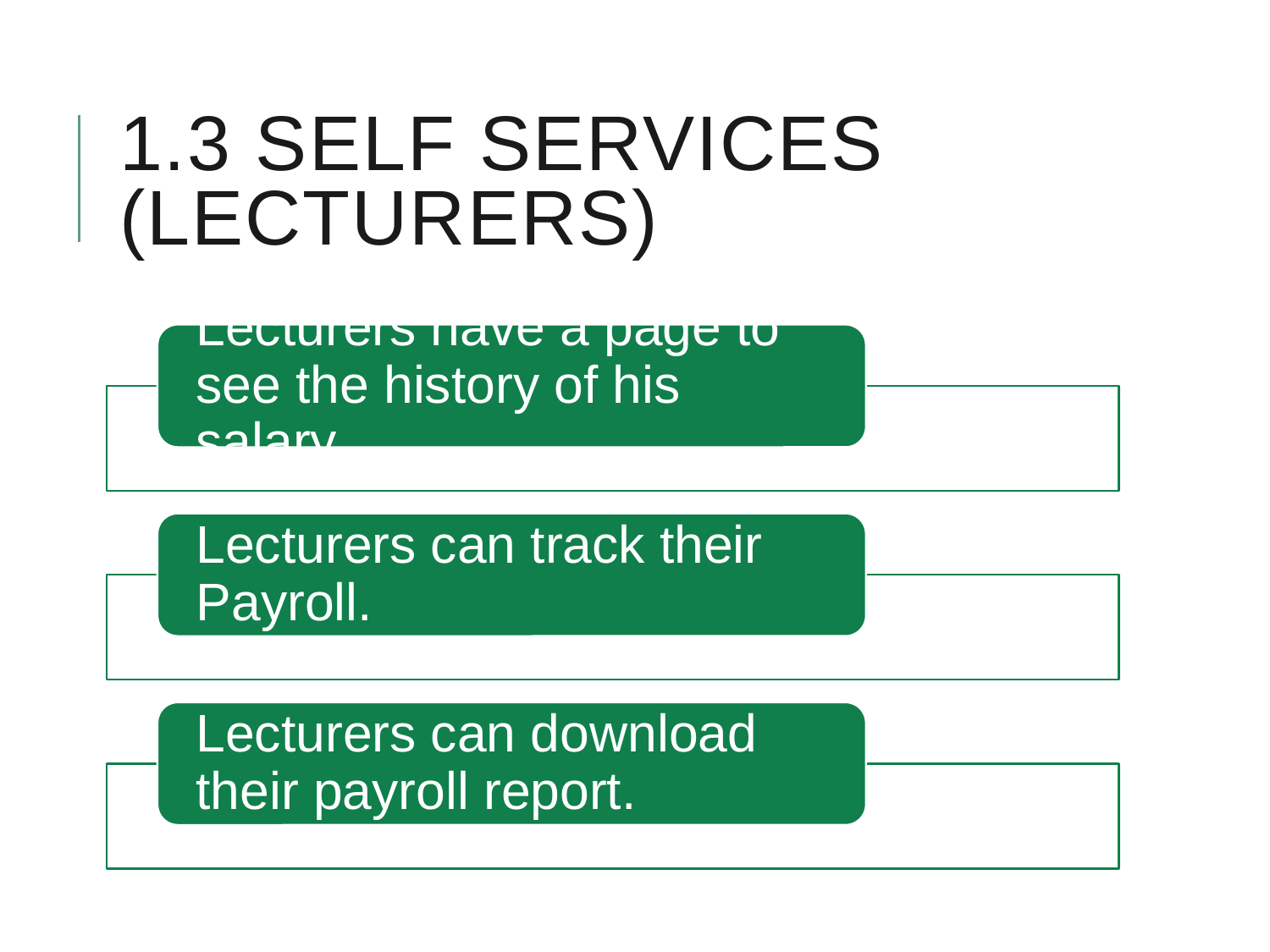

# 1.3 Self Services (Lecturers)
Lecturers have a page to see the history of his salary.
Lecturers can track their Payroll.
Lecturers can download their payroll report.